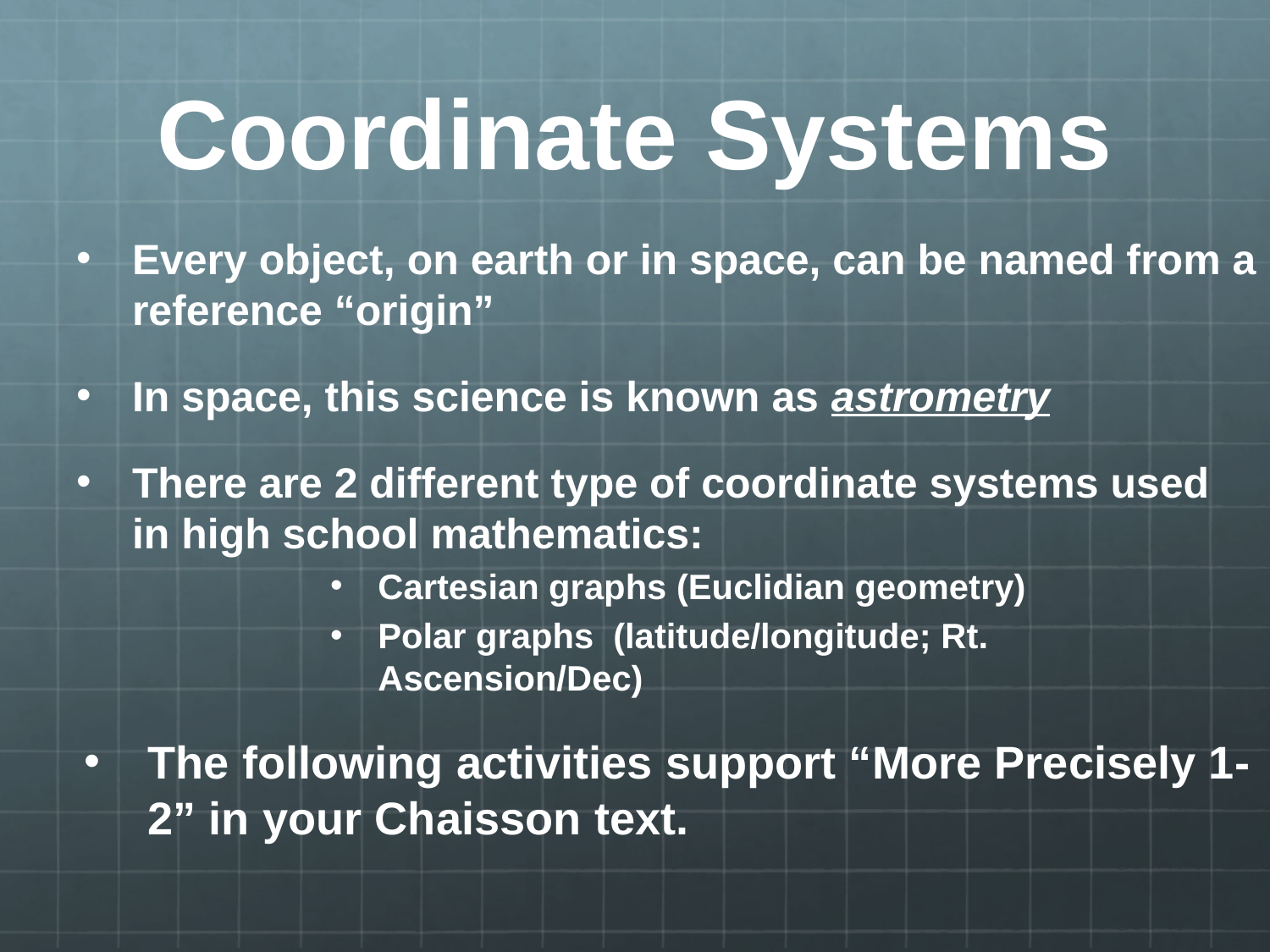

# Coordinate Systems
Every object, on earth or in space, can be named from a reference “origin”
In space, this science is known as astrometry
There are 2 different type of coordinate systems used in high school mathematics:
Cartesian graphs (Euclidian geometry)
Polar graphs  (latitude/longitude; Rt. Ascension/Dec)
The following activities support “More Precisely 1-2” in your Chaisson text.